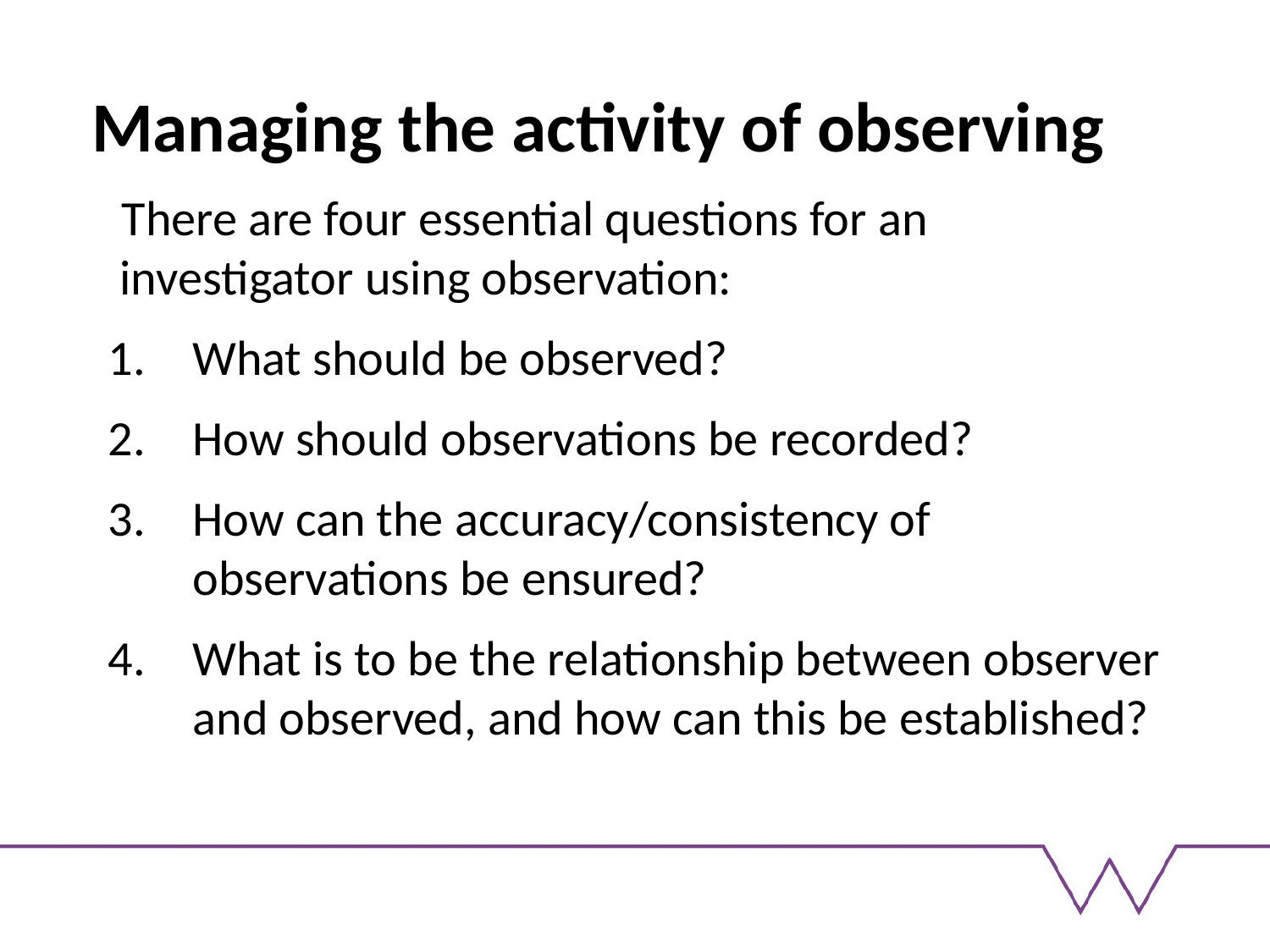

# Managing the activity of observing
 There are four essential questions for an investigator using observation:
What should be observed?
How should observations be recorded?
How can the accuracy/consistency of observations be ensured?
What is to be the relationship between observer and observed, and how can this be established?